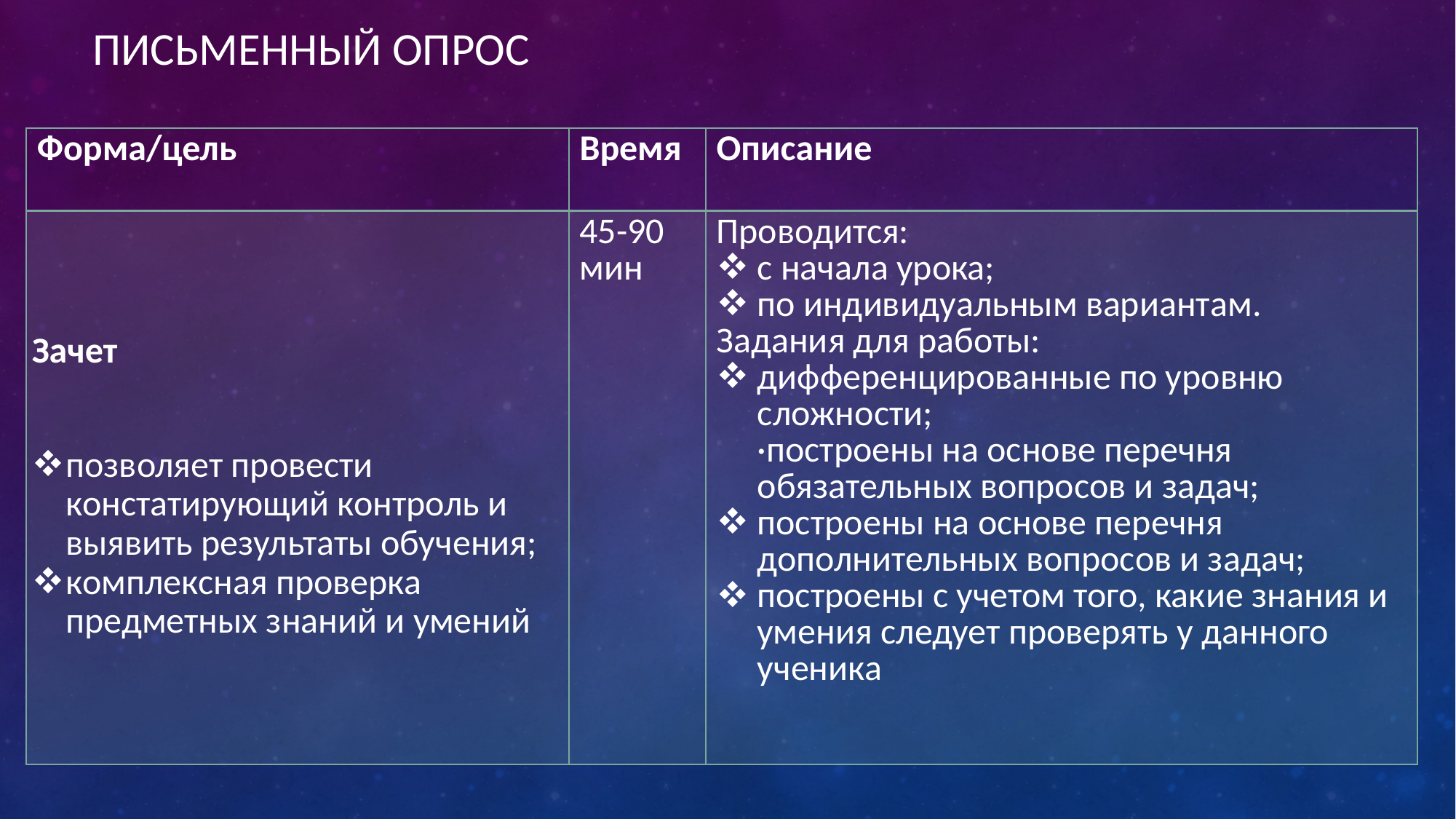

# Письменный опрос
| Форма/цель | Время | Описание |
| --- | --- | --- |
| Зачет  позволяет провести констатирующий контроль и выявить результаты обучения; комплексная проверка предметных знаний и умений | 45-90 мин | Проводится: с начала урока; по индивидуальным вариантам. Задания для работы: дифференцированные по уровню сложности; ·построены на основе перечня обязательных вопросов и задач; построены на основе перечня дополнительных вопросов и задач; построены с учетом того, какие знания и умения следует проверять у данного ученика |